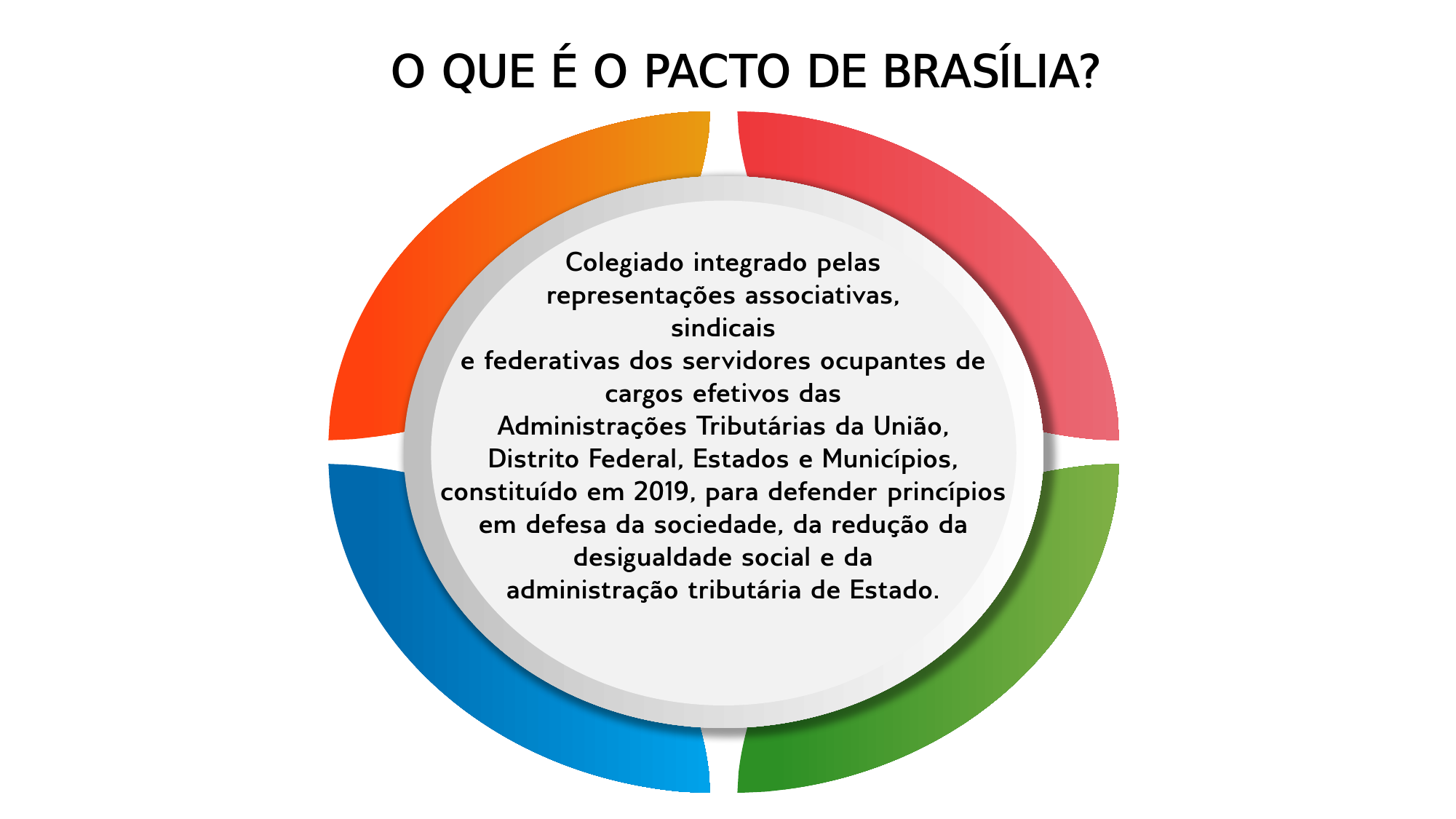

O QUE É O PACTO DE BRASÍLIA?
4

Colegiado integrado pelas
representações associativas,
sindicais
e federativas dos servidores ocupantes de
cargos efetivos das
Administrações Tributárias da União,
Distrito Federal, Estados e Municípios,
constituído em 2019, para defender princípios
em defesa da sociedade, da redução da
desigualdade social e da
administração tributária de Estado.